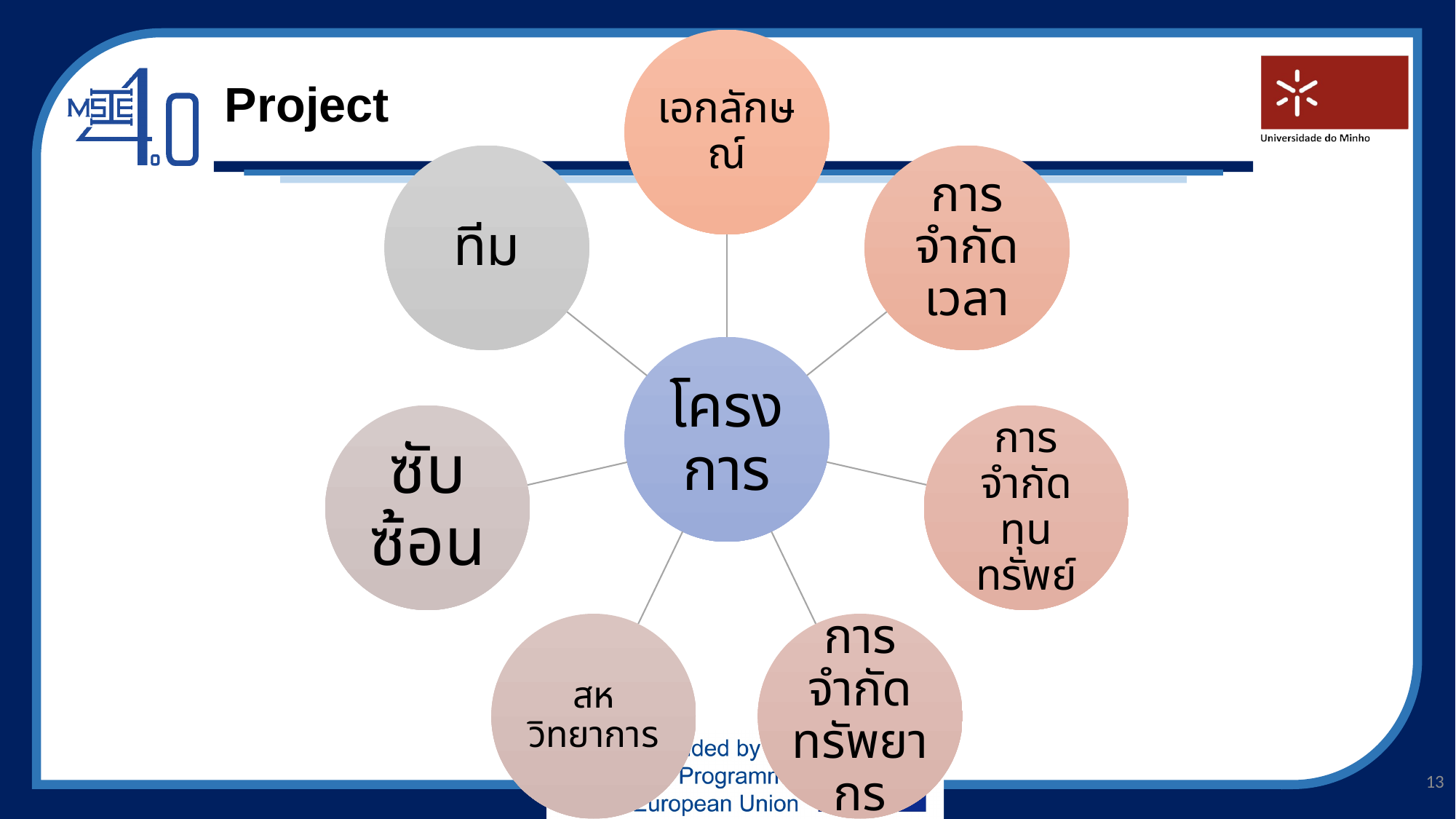

โครงการ

เอกลักษณ์

การจำกัดเวลา

การจำกัดทุนทรัพย์

การจำกัดทรัพยากร

สหวิทยาการ

ซับซ้อน

ทีม
# Project
13